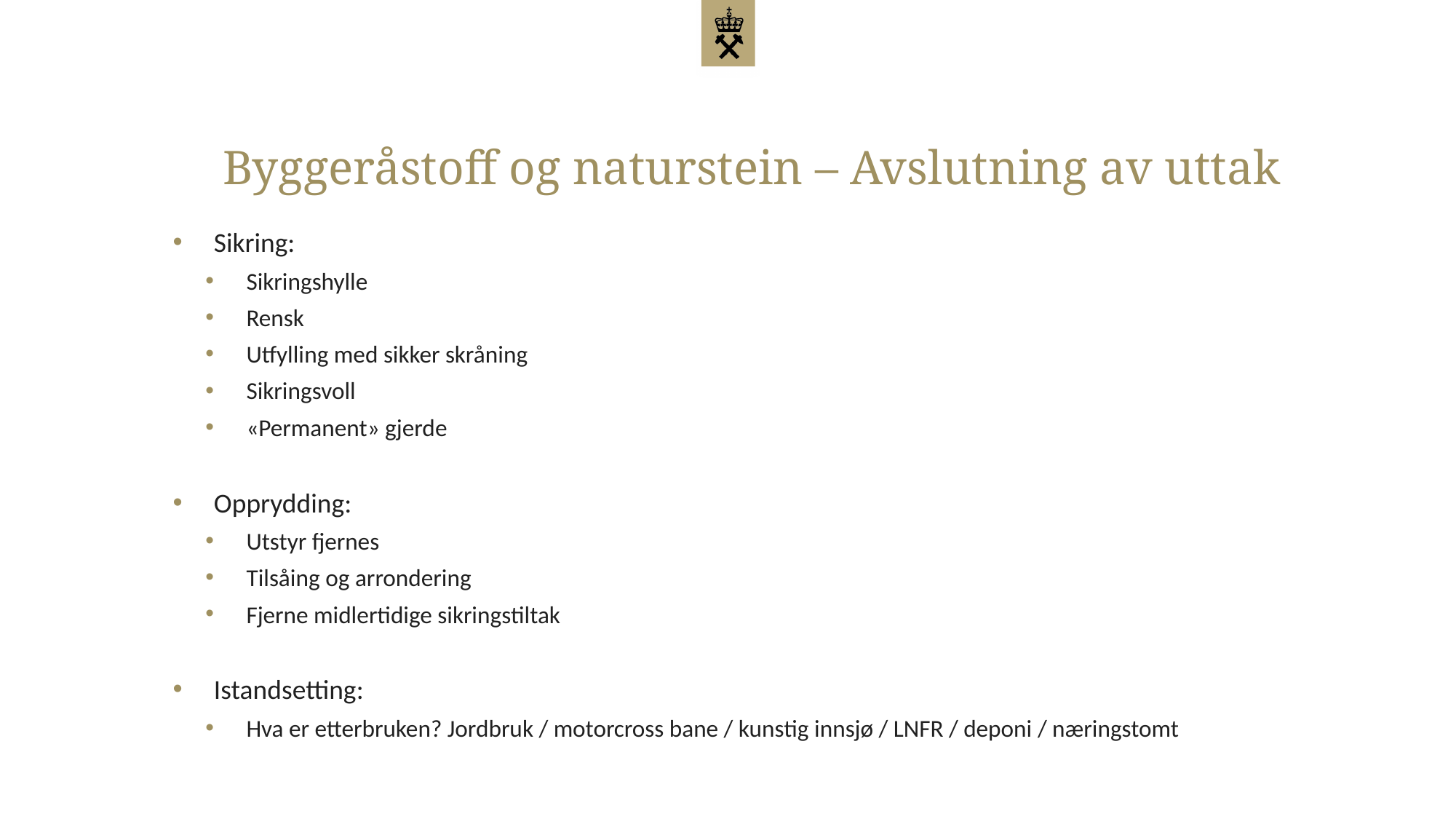

# Byggeråstoff og naturstein – Avslutning av uttak
Sikring:
Sikringshylle
Rensk
Utfylling med sikker skråning
Sikringsvoll
«Permanent» gjerde

Opprydding:
Utstyr fjernes
Tilsåing og arrondering
Fjerne midlertidige sikringstiltak

Istandsetting:
Hva er etterbruken? Jordbruk / motorcross bane / kunstig innsjø / LNFR / deponi / næringstomt